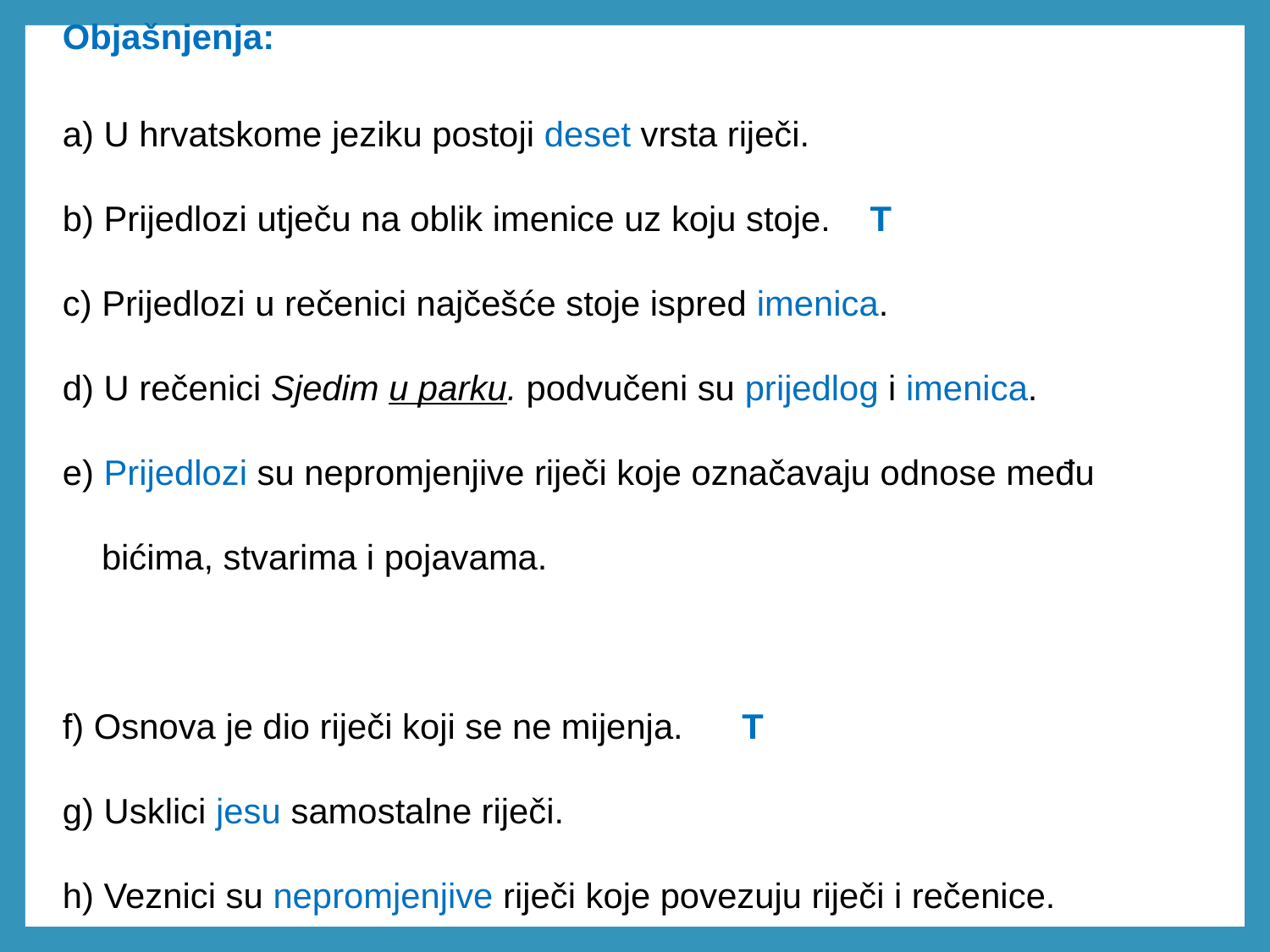

Objašnjenja:

a) U hrvatskome jeziku postoji deset vrsta riječi.
b) Prijedlozi utječu na oblik imenice uz koju stoje.    T
c) Prijedlozi u rečenici najčešće stoje ispred imenica.
d) U rečenici Sjedim u parku. podvučeni su prijedlog i imenica.
e) Prijedlozi su nepromjenjive riječi koje označavaju odnose među
    bićima, stvarima i pojavama.
f) Osnova je dio riječi koji se ne mijenja.      T
g) Usklici jesu samostalne riječi.
h) Veznici su nepromjenjive riječi koje povezuju riječi i rečenice.